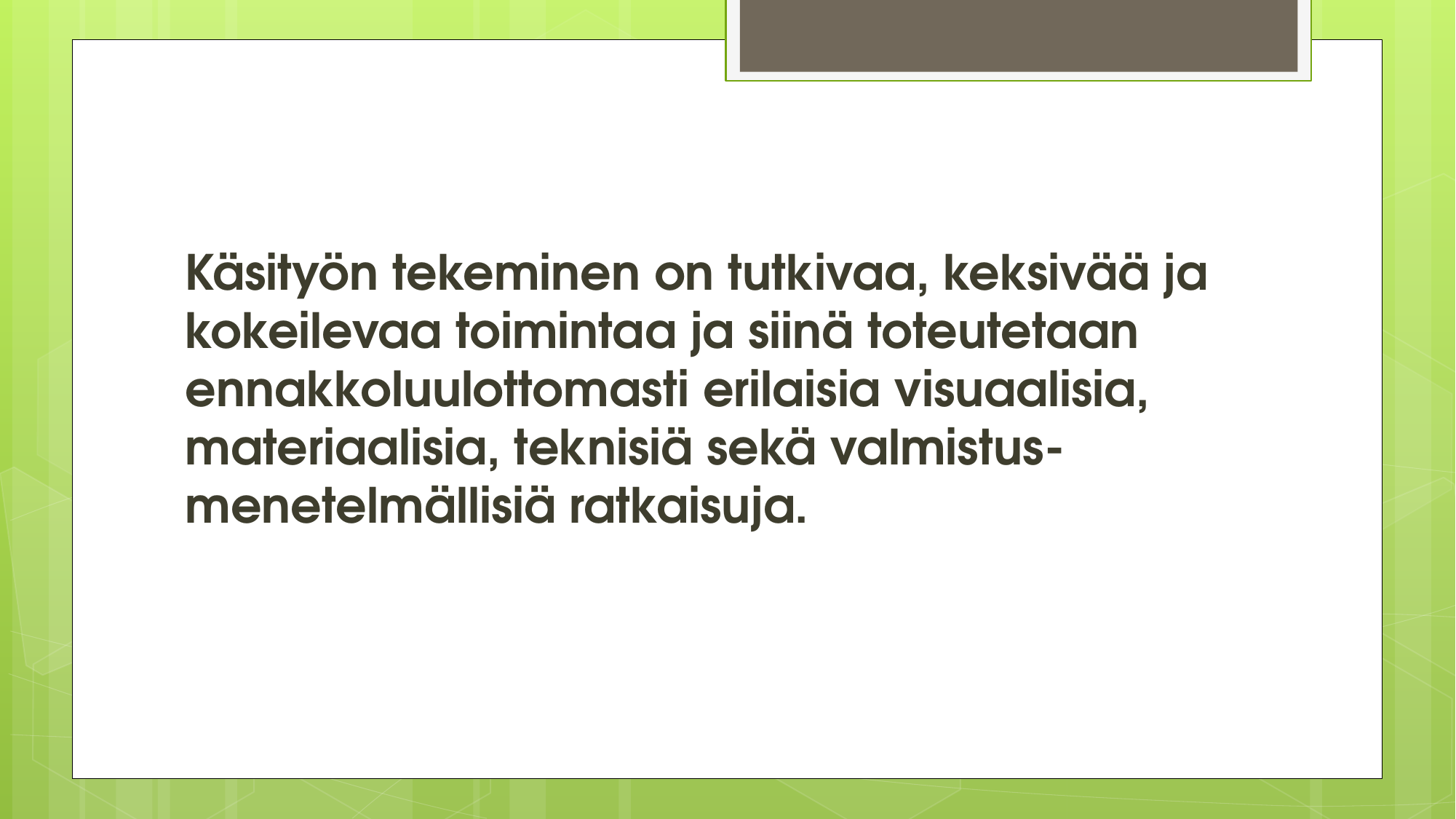

#
Käsityön tekeminen on tutkivaa, keksivää ja kokeilevaa toimintaa ja siinä toteutetaan ennakkoluulottomasti erilaisia visuaalisia, materiaalisia, teknisiä sekä valmistus-menetelmällisiä ratkaisuja.